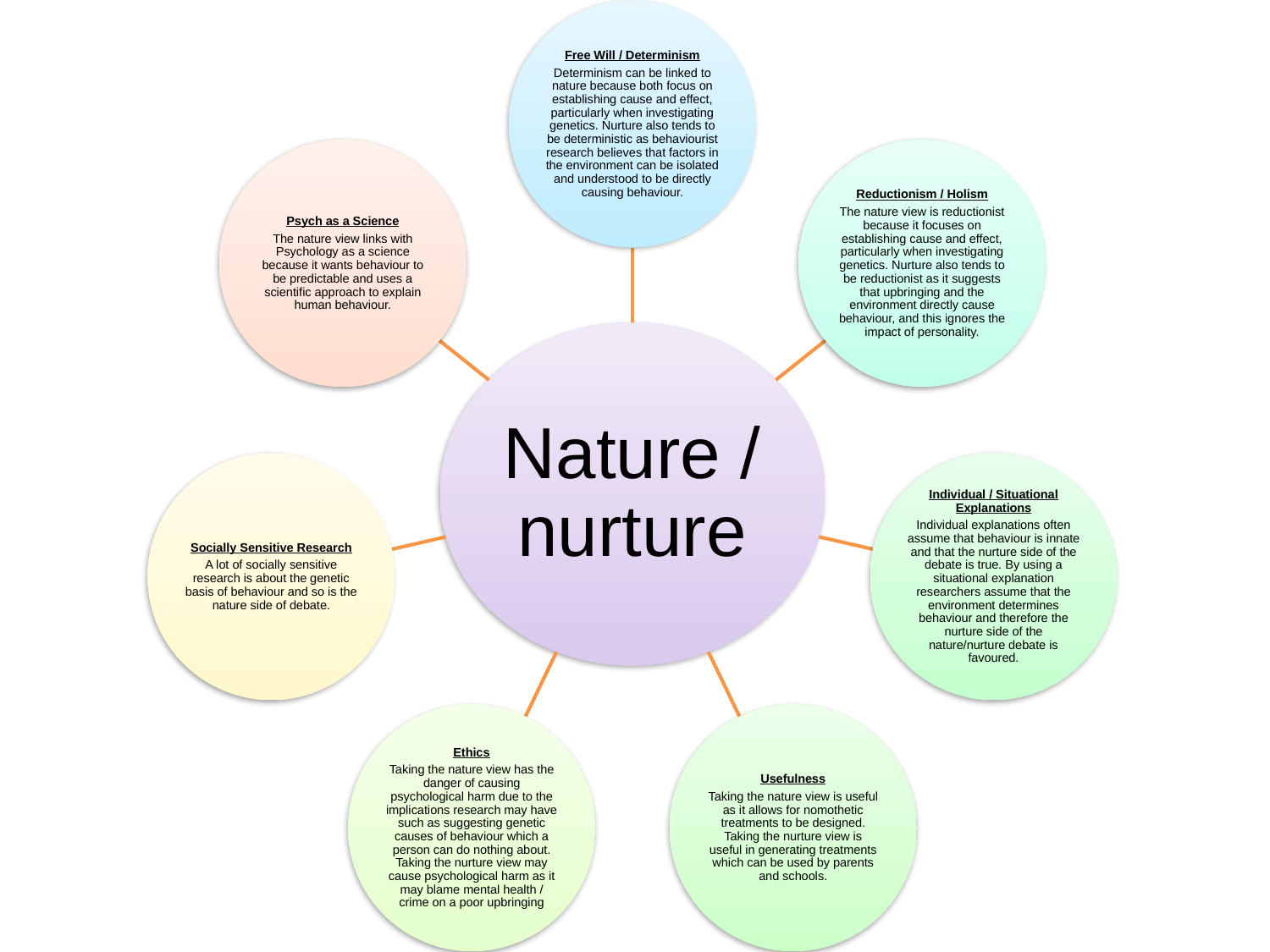

Nature / nurture

Free Will / Determinism
Determinism can be linked to nature because both focus on establishing cause and effect, particularly when investigating genetics. Nurture also tends to be deterministic as behaviourist research believes that factors in the environment can be isolated and understood to be directly causing behaviour.

Reductionism / Holism
The nature view is reductionist because it focuses on establishing cause and effect, particularly when investigating genetics. Nurture also tends to be reductionist as it suggests that upbringing and the environment directly cause behaviour, and this ignores the impact of personality.

Individual / Situational Explanations
Individual explanations often assume that behaviour is innate and that the nurture side of the debate is true. By using a situational explanation researchers assume that the environment determines behaviour and therefore the nurture side of the nature/nurture debate is favoured.

Usefulness
Taking the nature view is useful as it allows for nomothetic treatments to be designed. Taking the nurture view is useful in generating treatments which can be used by parents and schools.

Ethics
Taking the nature view has the danger of causing psychological harm due to the implications research may have such as suggesting genetic causes of behaviour which a person can do nothing about. Taking the nurture view may cause psychological harm as it may blame mental health / crime on a poor upbringing

Socially Sensitive Research
A lot of socially sensitive research is about the genetic basis of behaviour and so is the nature side of debate.

Psych as a Science
The nature view links with Psychology as a science because it wants behaviour to be predictable and uses a scientific approach to explain human behaviour.
#